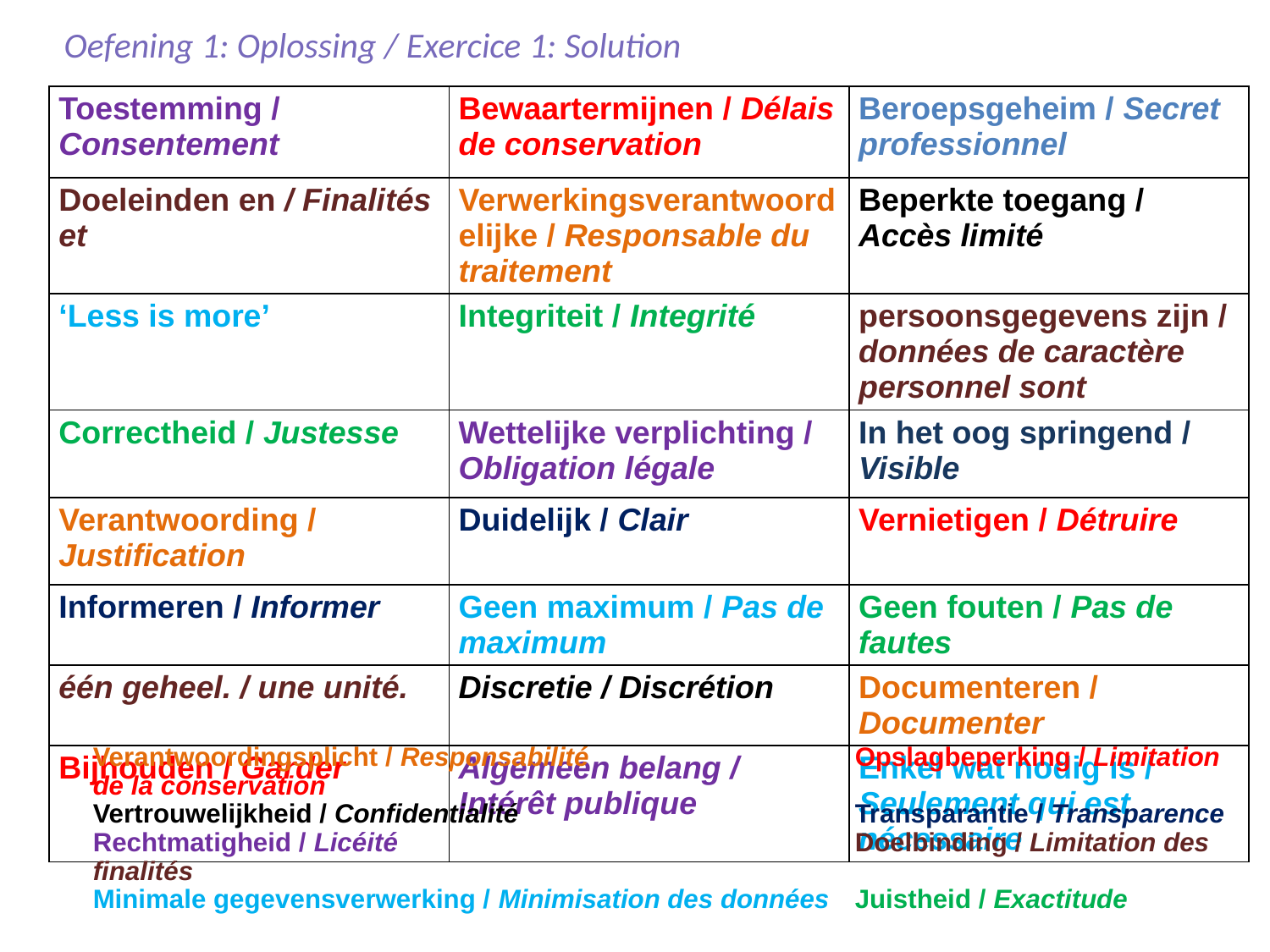

Oefening 1: Oplossing / Exercice 1: Solution
| Toestemming / Consentement | Bewaartermijnen / Délais de conservation | Beroepsgeheim / Secret professionnel |
| --- | --- | --- |
| Doeleinden en / Finalités et | Verwerkingsverantwoordelijke / Responsable du traitement | Beperkte toegang / Accès limité |
| ‘Less is more’ | Integriteit / Integrité | persoonsgegevens zijn / données de caractère personnel sont |
| Correctheid / Justesse | Wettelijke verplichting / Obligation légale | In het oog springend / Visible |
| Verantwoording / Justification | Duidelijk / Clair | Vernietigen / Détruire |
| Informeren / Informer | Geen maximum / Pas de maximum | Geen fouten / Pas de fautes |
| één geheel. / une unité. | Discretie / Discrétion | Documenteren / Documenter |
| Bijhouden / Garder | Algemeen belang / Intérêt publique | Enkel wat nodig is / Seulement qui est nécessaire |
Verantwoordingsplicht / Responsabilité			Opslagbeperking / Limitation de la conservation
Vertrouwelijkheid / Confidentialité 			Transparantie / Transparence
Rechtmatigheid / Licéité				Doelbinding / Limitation des finalités
Minimale gegevensverwerking / Minimisation des données	Juistheid / Exactitude